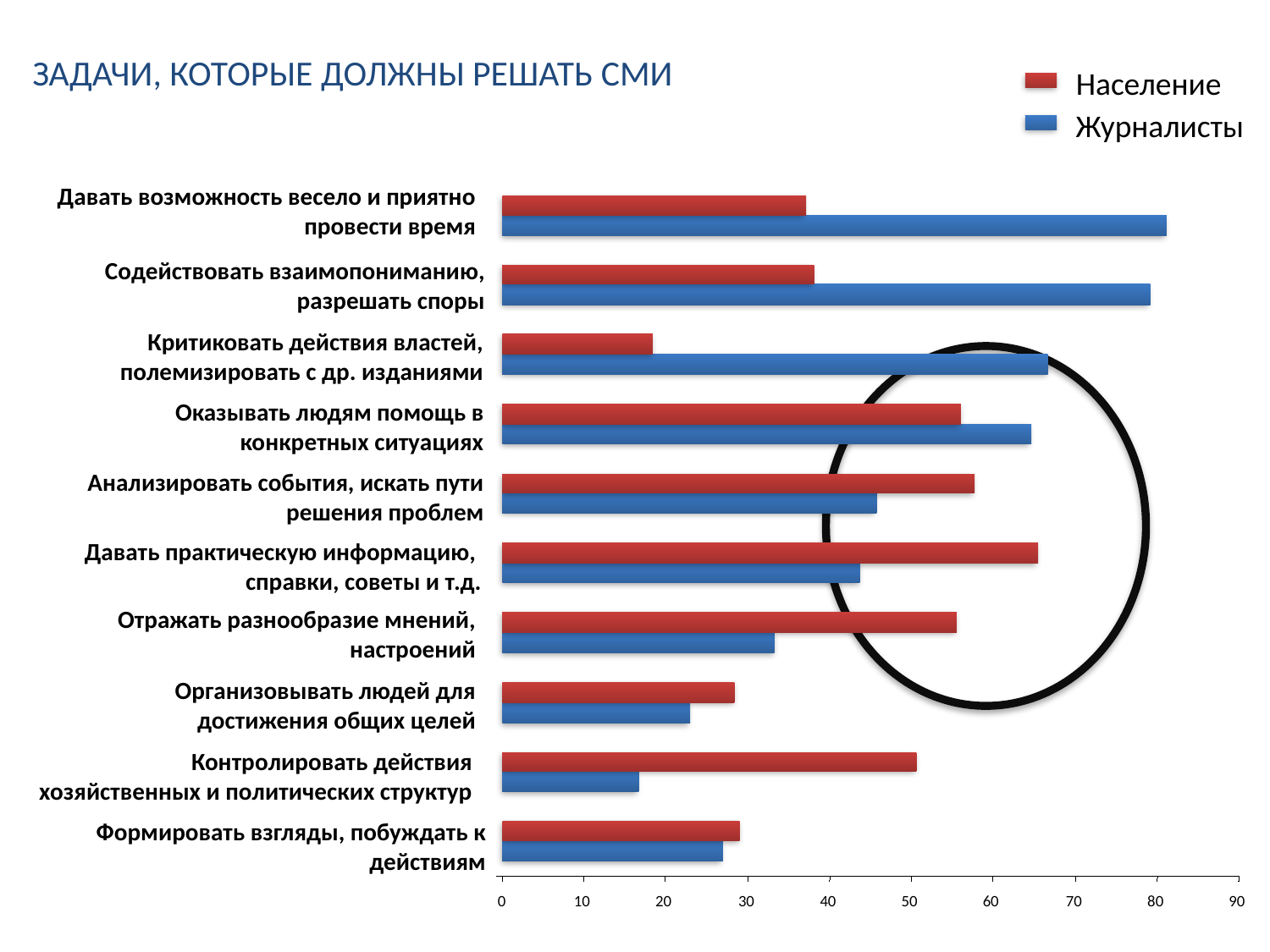

ЗАДАЧИ, КОТОРЫЕ ДОЛЖНЫ РЕШАТЬ СМИ
Население

Журналисты

 Давать возможность весело и приятно провести время

Содействовать взаимопониманию, разрешать споры

 Критиковать действия властей, полемизировать с др. изданиями

 Оказывать людям помощь в конкретных ситуациях

 Анализировать события, искать пути решения проблем

 Давать практическую информацию,
справки, советы и т.д.

 Отражать разнообразие мнений, настроений

 Организовывать людей для достижения общих целей

 Контролировать действия
 хозяйственных и политических структур

 Формировать взгляды, побуждать к действиям

0
10
20
30
40
50
60
70
80
90